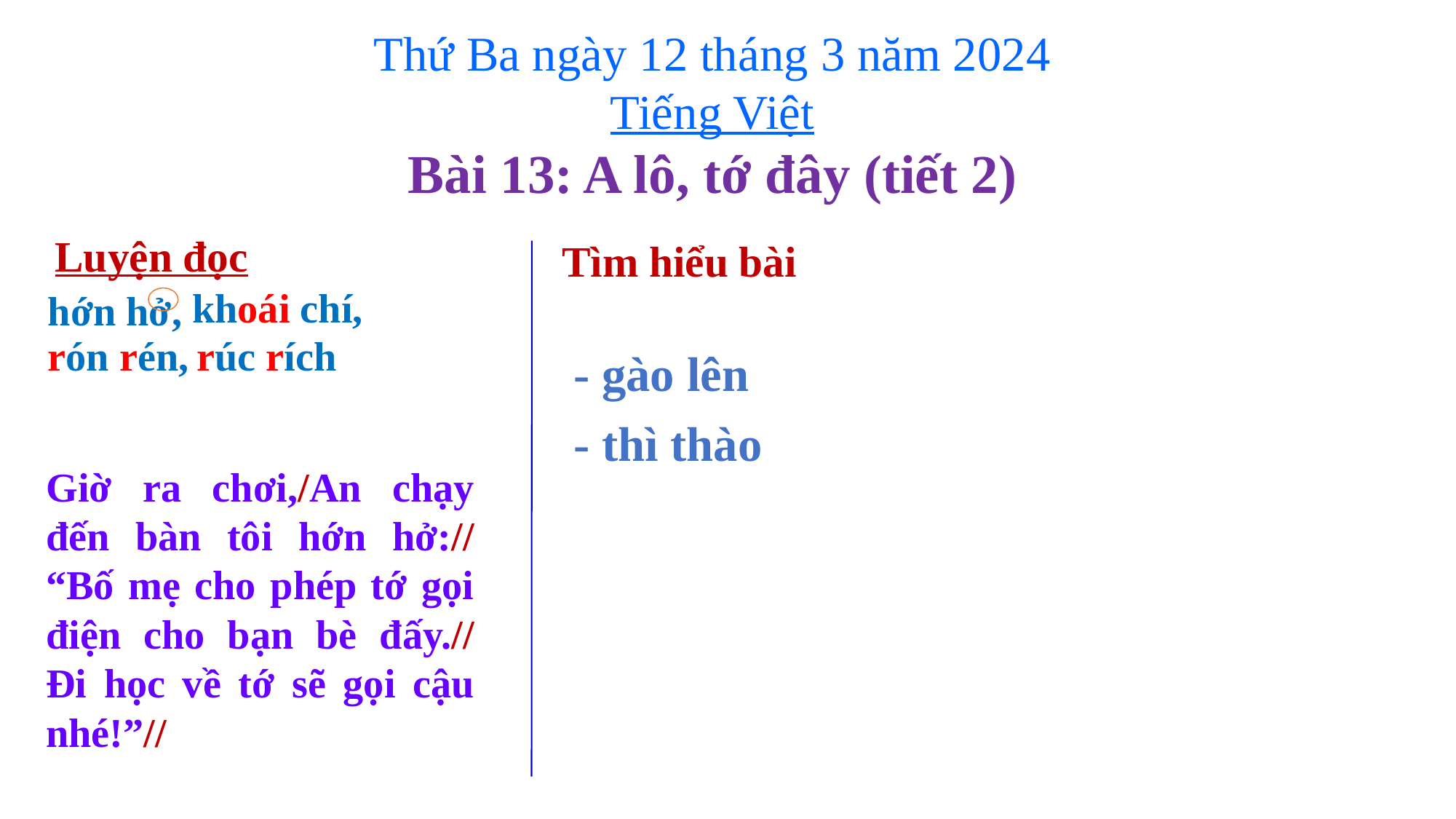

Thứ Ba ngày 12 tháng 3 năm 2024
Tiếng Việt
Bài 13: A lô, tớ đây (tiết 2)
Luyện đọc
Tìm hiểu bài
khoái chí,
 hớn hở,

 rón rén,
rúc rích
- gào lên
- thì thào
Giờ ra chơi,/An chạy đến bàn tôi hớn hở:// “Bố mẹ cho phép tớ gọi điện cho bạn bè đấy.// Đi học về tớ sẽ gọi cậu nhé!”//